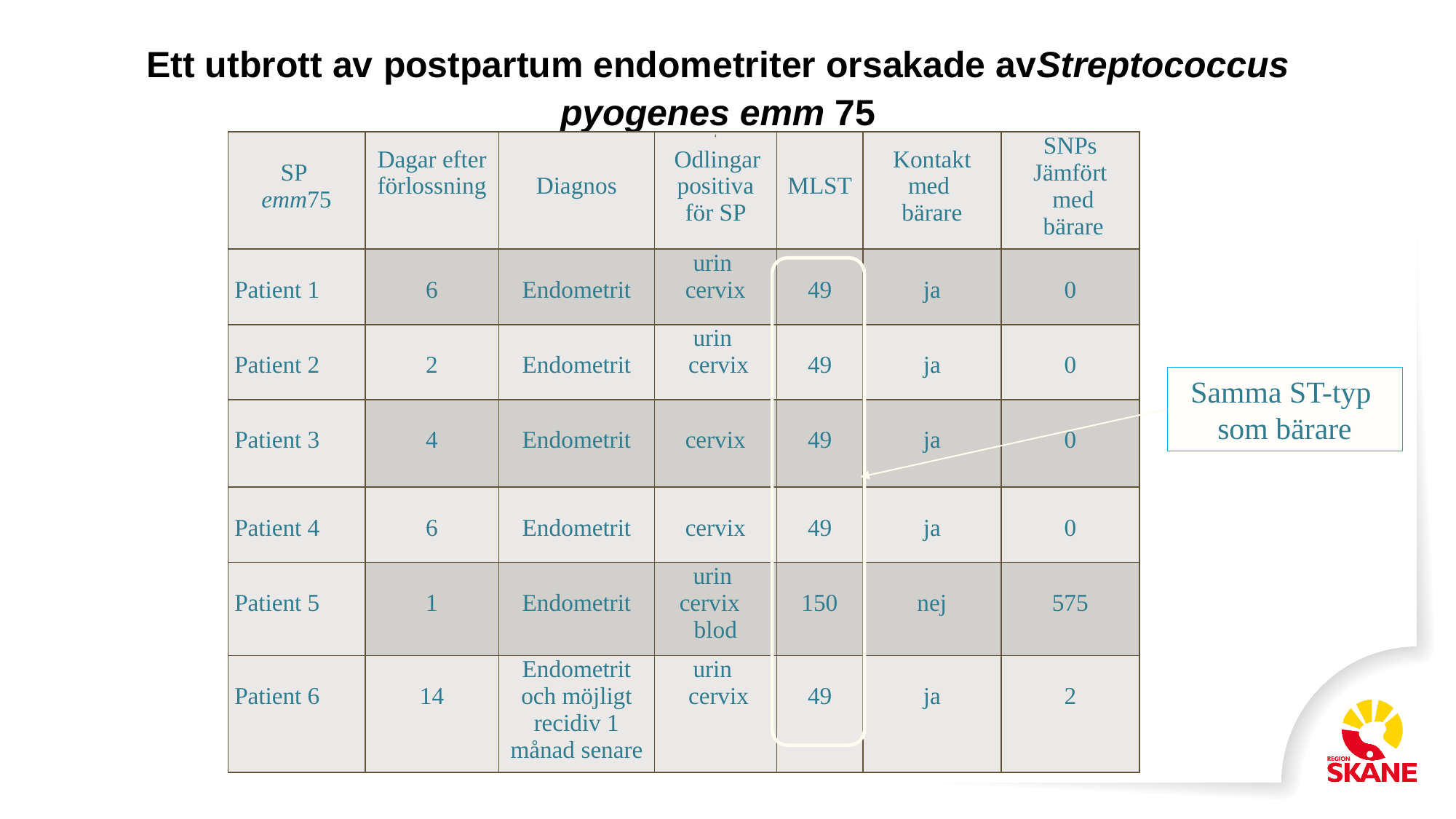

# Ett utbrott av postpartum endometriter orsakade avStreptococcus pyogenes emm 75
| SP emm75 | Dagar efter förlossning | Diagnos | ‘  Odlingar positiva för SP | MLST | Kontakt med bärare | SNPs Jämfört med bärare |
| --- | --- | --- | --- | --- | --- | --- |
| Patient 1 | 6 | Endometrit | urin cervix | 49 | ja | 0 |
| Patient 2 | 2 | Endometrit | urin cervix | 49 | ja | 0 |
| Patient 3 | 4 | Endometrit | cervix | 49 | ja | 0 |
| Patient 4 | 6 | Endometrit | cervix | 49 | ja | 0 |
| Patient 5 | 1 | Endometrit | urin cervix blod | 150 | nej | 575 |
| Patient 6 | 14 | Endometrit och möjligt recidiv 1 månad senare | urin cervix | 49 | ja | 2 |

Samma ST-typ
som bärare